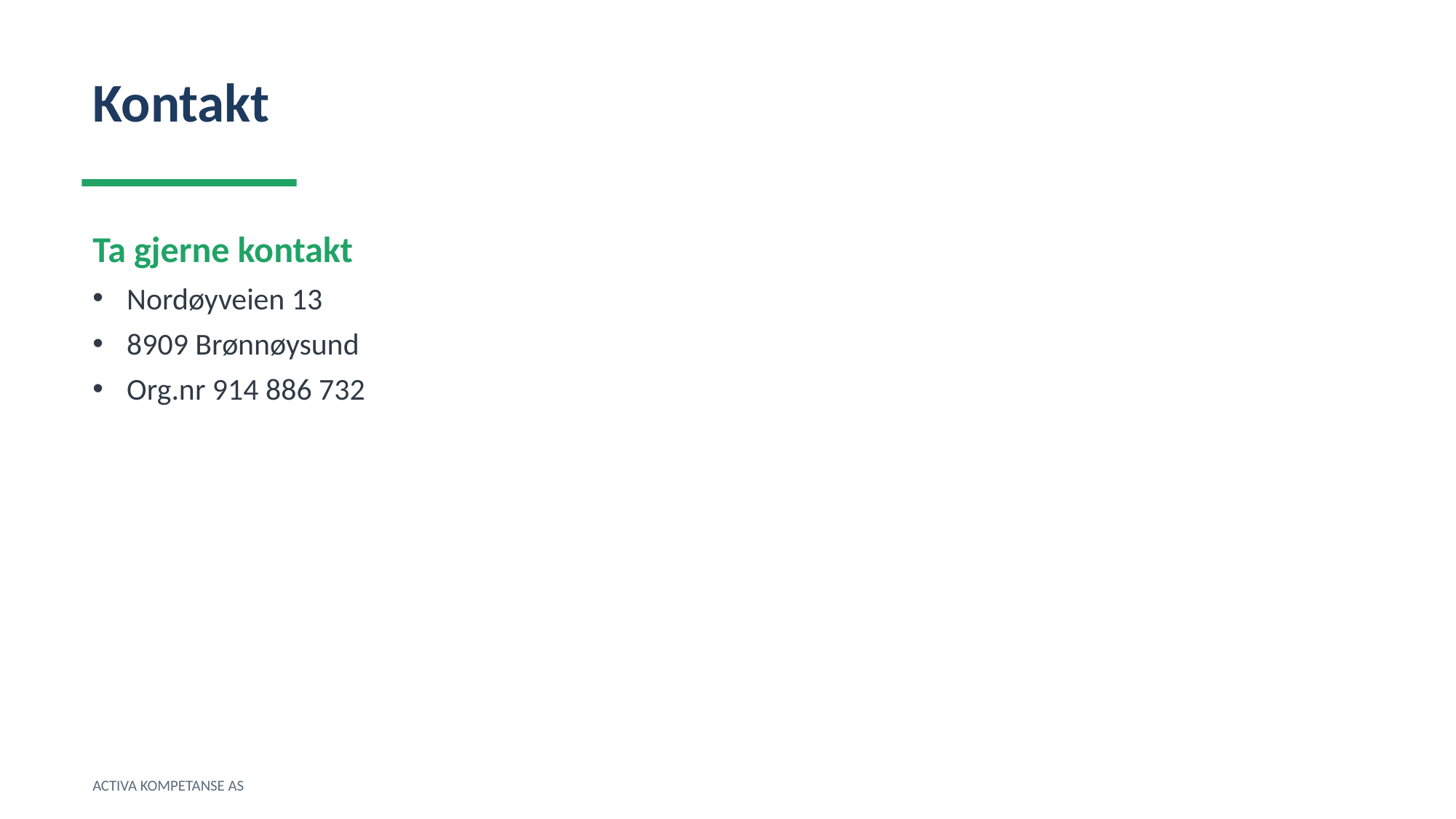

Kontakt

Ta gjerne kontakt
Nordøyveien 13
8909 Brønnøysund
Org.nr 914 886 732
ACTIVA KOMPETANSE AS